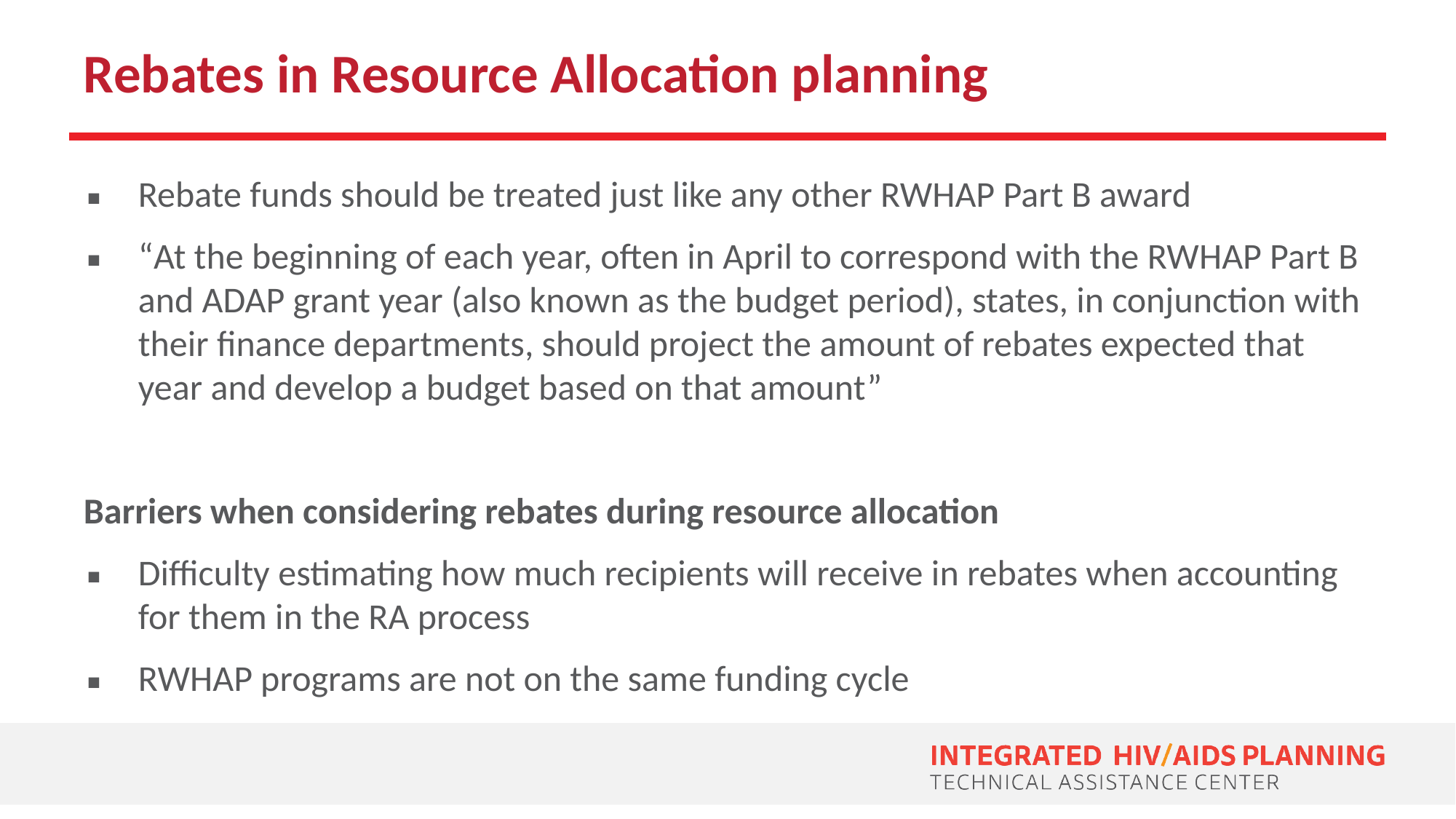

# Rebates in Resource Allocation planning
Rebate funds should be treated just like any other RWHAP Part B award
“At the beginning of each year, often in April to correspond with the RWHAP Part B and ADAP grant year (also known as the budget period), states, in conjunction with their finance departments, should project the amount of rebates expected that year and develop a budget based on that amount”

Barriers when considering rebates during resource allocation
Difficulty estimating how much recipients will receive in rebates when accounting  for them in the RA process
RWHAP programs are not on the same funding cycle